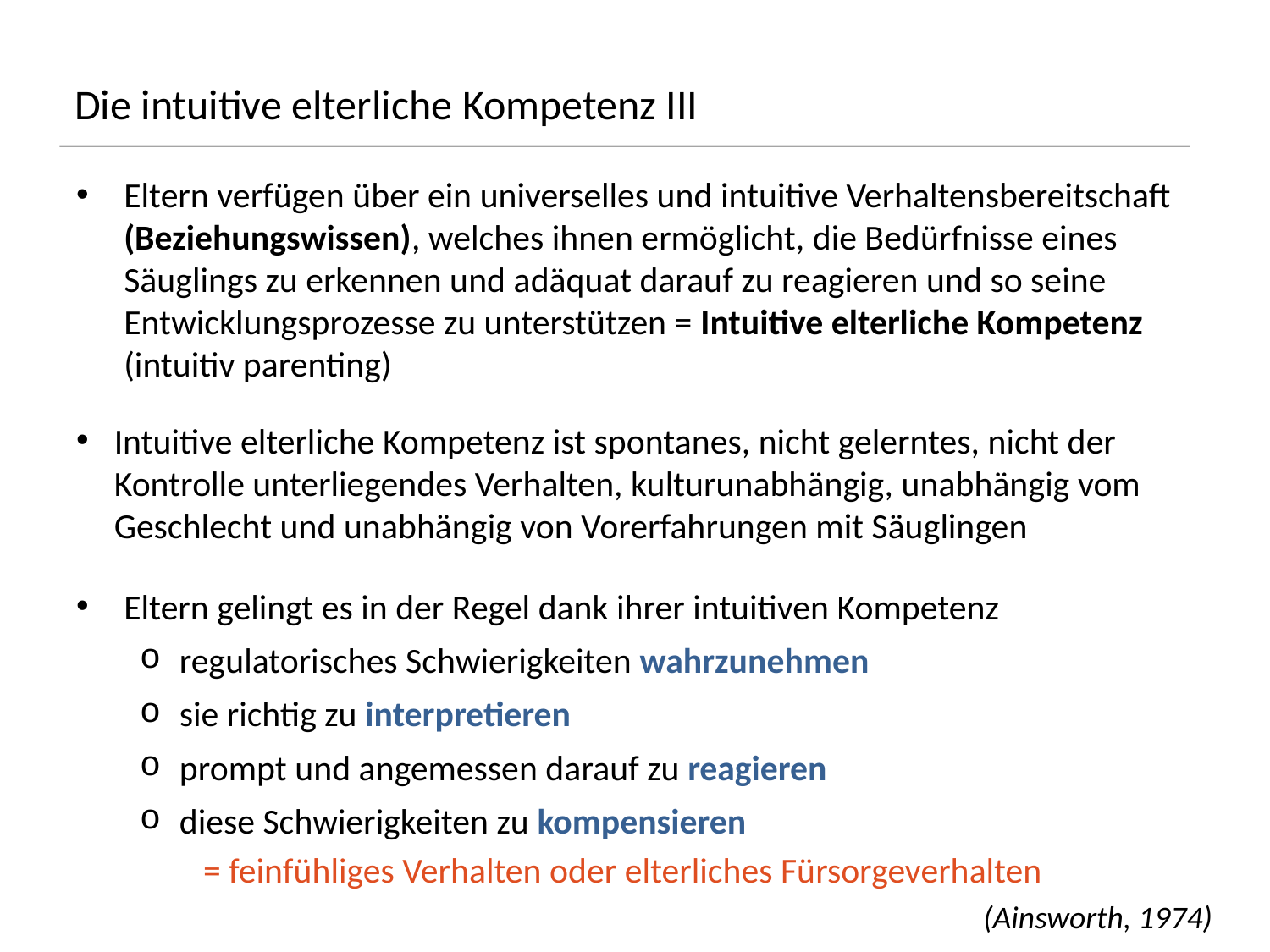

Die intuitive elterliche Kompetenz III

Eltern verfügen über ein universelles und intuitive Verhaltensbereitschaft (Beziehungswissen), welches ihnen ermöglicht, die Bedürfnisse eines Säuglings zu erkennen und adäquat darauf zu reagieren und so seine Entwicklungsprozesse zu unterstützen = Intuitive elterliche Kompetenz (intuitiv parenting)

Intuitive elterliche Kompetenz ist spontanes, nicht gelerntes, nicht der Kontrolle unterliegendes Verhalten, kulturunabhängig, unabhängig vom Geschlecht und unabhängig von Vorerfahrungen mit Säuglingen

Eltern gelingt es in der Regel dank ihrer intuitiven Kompetenz
regulatorisches Schwierigkeiten wahrzunehmen
sie richtig zu interpretieren
prompt und angemessen darauf zu reagieren
diese Schwierigkeiten zu kompensieren
= feinfühliges Verhalten oder elterliches Fürsorgeverhalten
(Ainsworth, 1974)